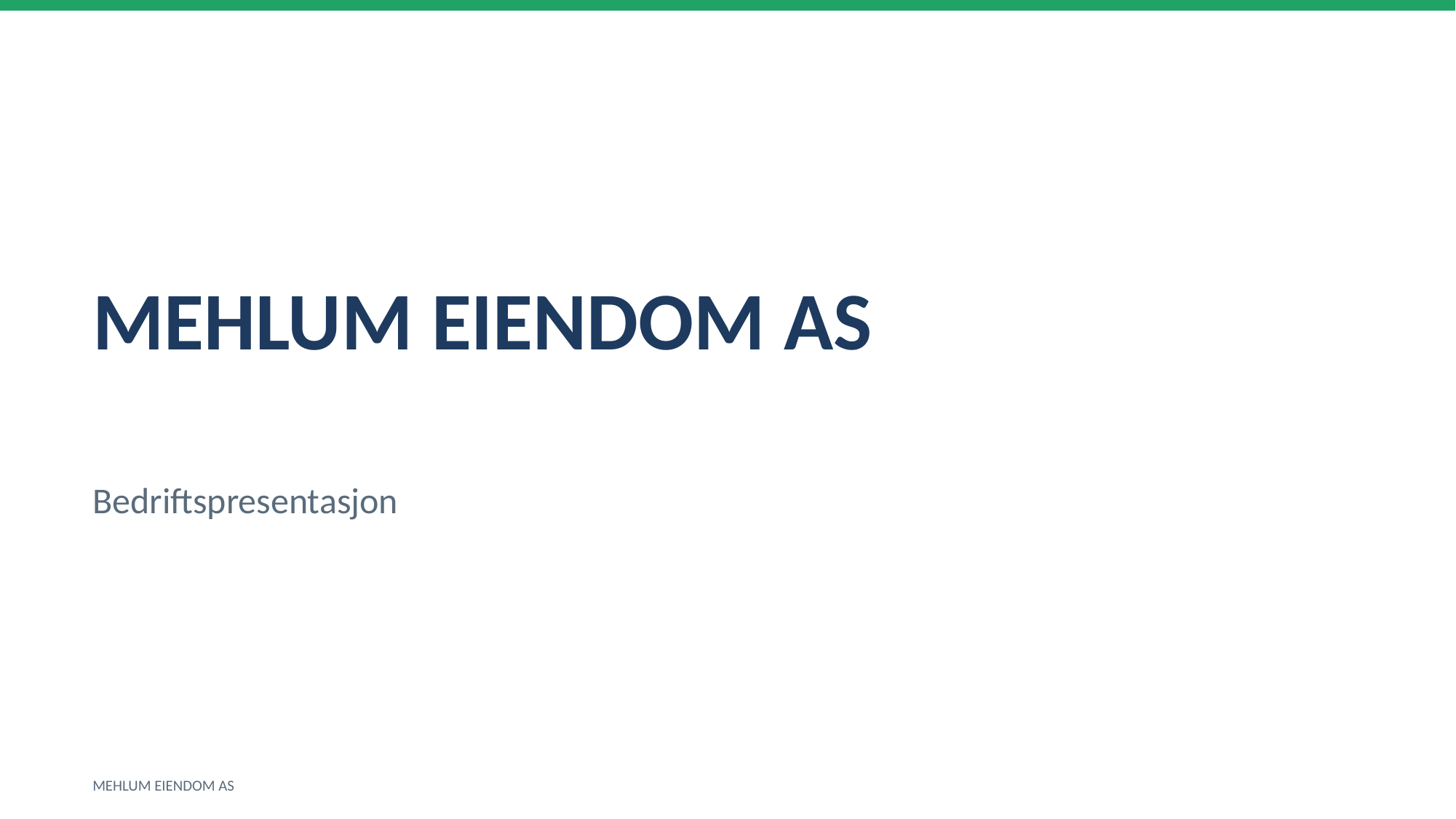

MEHLUM EIENDOM AS
Bedriftspresentasjon
MEHLUM EIENDOM AS